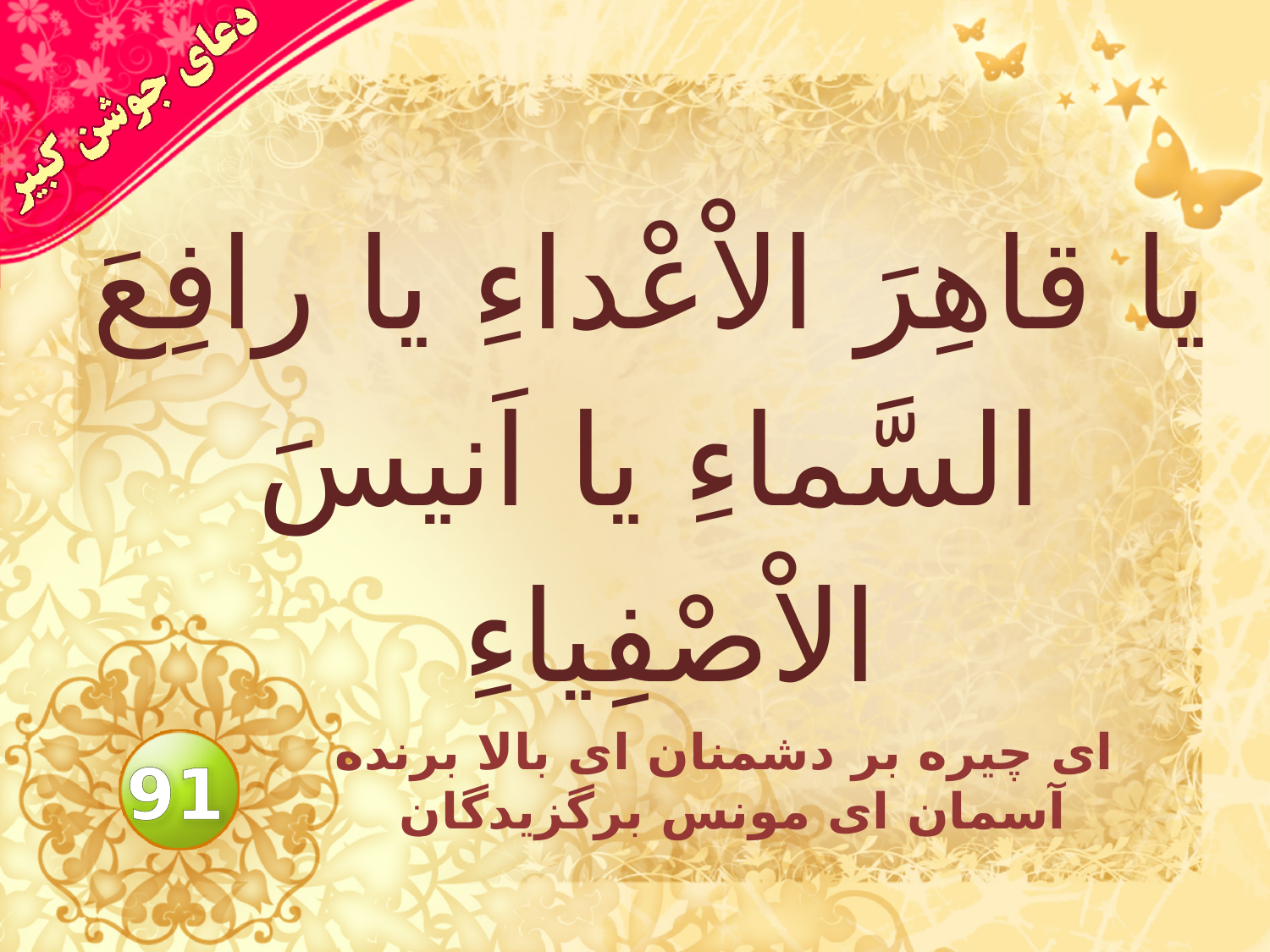

# يا قاهِرَ الاْعْداءِ يا رافِعَ السَّماءِ يا اَنيسَ الاْصْفِياءِ
اى چيره بر دشمنان اى بالا برنده آسمان اى مونس برگزيدگان

91